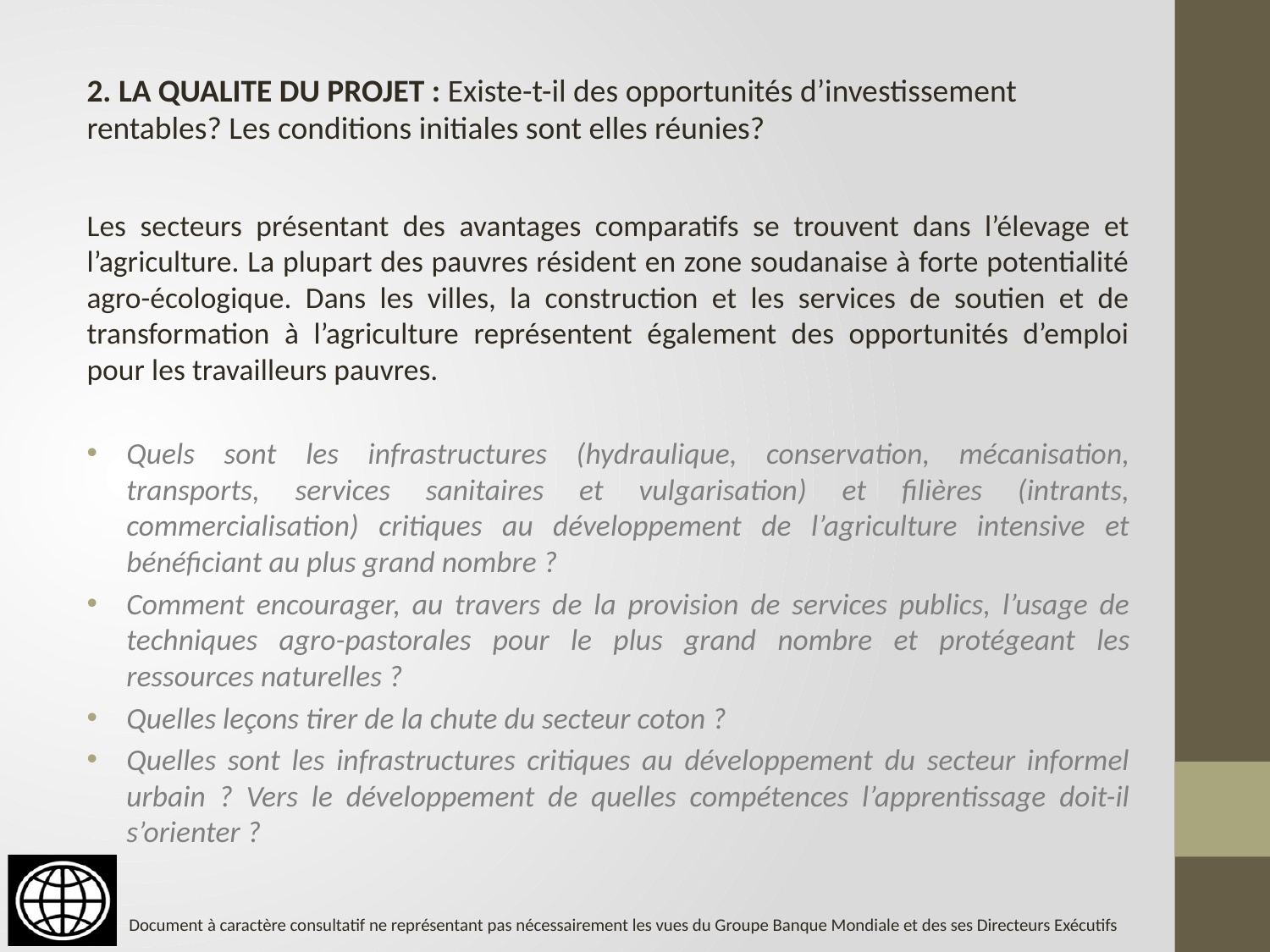

2. LA QUALITE DU PROJET : Existe-t-il des opportunités d’investissement rentables? Les conditions initiales sont elles réunies?

Les secteurs présentant des avantages comparatifs se trouvent dans l’élevage et l’agriculture. La plupart des pauvres résident en zone soudanaise à forte potentialité agro-écologique. Dans les villes, la construction et les services de soutien et de transformation à l’agriculture représentent également des opportunités d’emploi pour les travailleurs pauvres.

Quels sont les infrastructures (hydraulique, conservation, mécanisation, transports, services sanitaires et vulgarisation) et filières (intrants, commercialisation) critiques au développement de l’agriculture intensive et bénéficiant au plus grand nombre ?
Comment encourager, au travers de la provision de services publics, l’usage de techniques agro-pastorales pour le plus grand nombre et protégeant les ressources naturelles ?
Quelles leçons tirer de la chute du secteur coton ?
Quelles sont les infrastructures critiques au développement du secteur informel urbain ? Vers le développement de quelles compétences l’apprentissage doit-il s’orienter ?